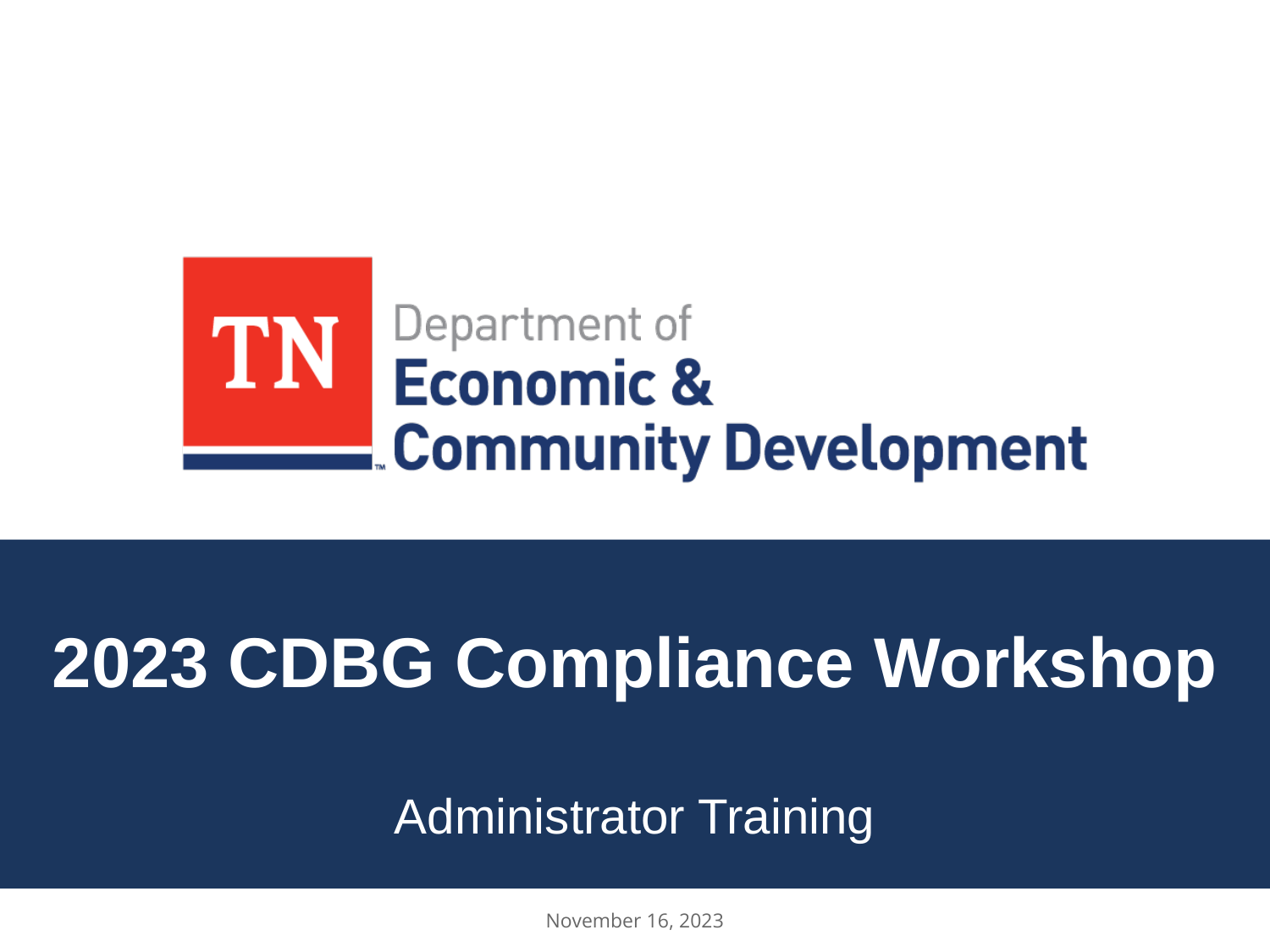

# 2023 CDBG Compliance Workshop
Administrator Training
November 16, 2023